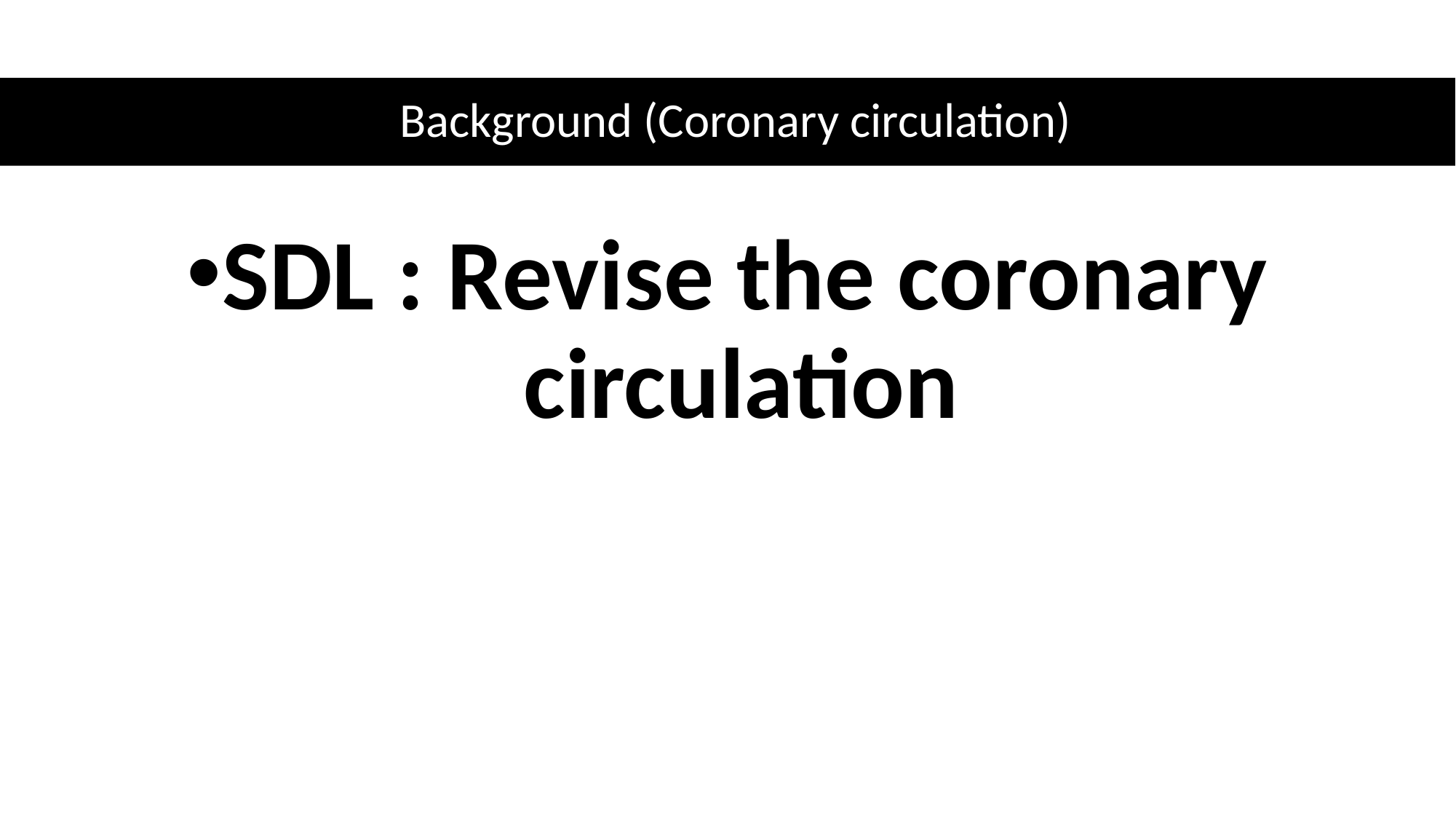

# Background (Coronary circulation)

SDL : Revise the coronary circulation